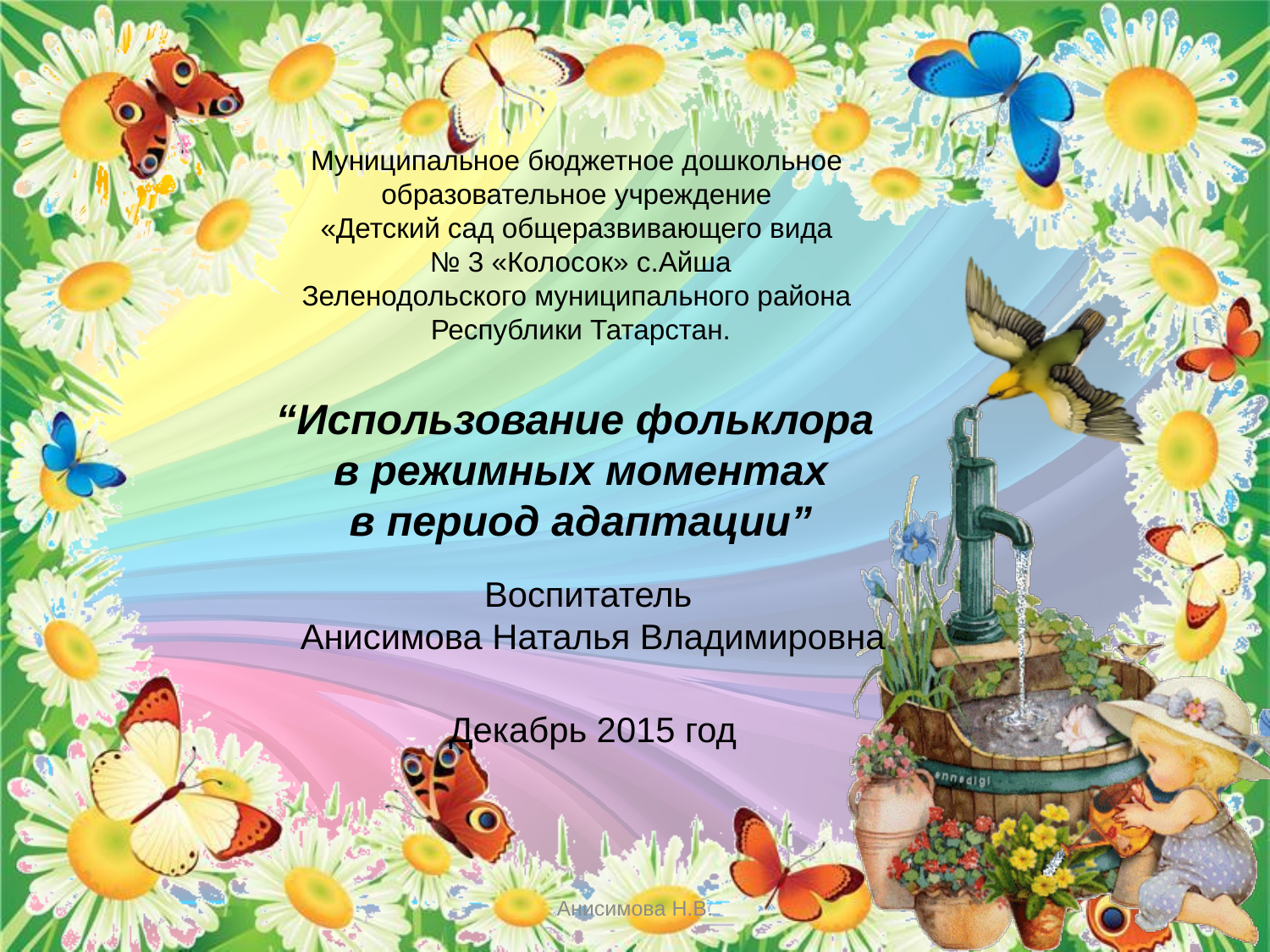

Муниципальное бюджетное дошкольное
образовательное учреждение
«Детский сад общеразвивающего вида
№ 3 «Колосок» с.Айша
Зеленодольского муниципального района
Республики Татарстан.
“Использование фольклора
в режимных моментах
в период адаптации”
Воспитатель
Анисимова Наталья Владимировна

Декабрь 2015 год
Анисимова Н.В.